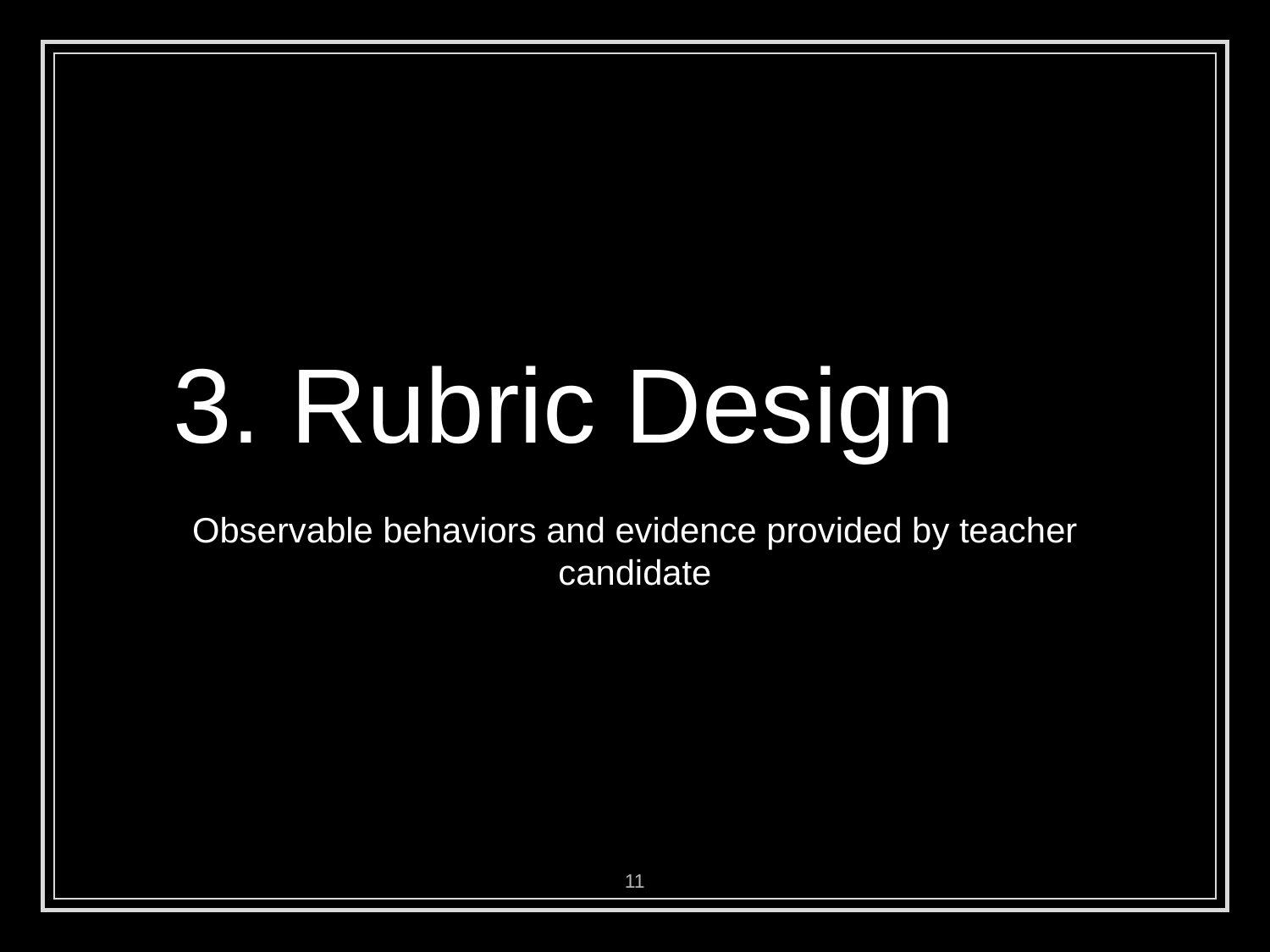

3. Rubric Design
Observable behaviors and evidence provided by teacher candidate
11